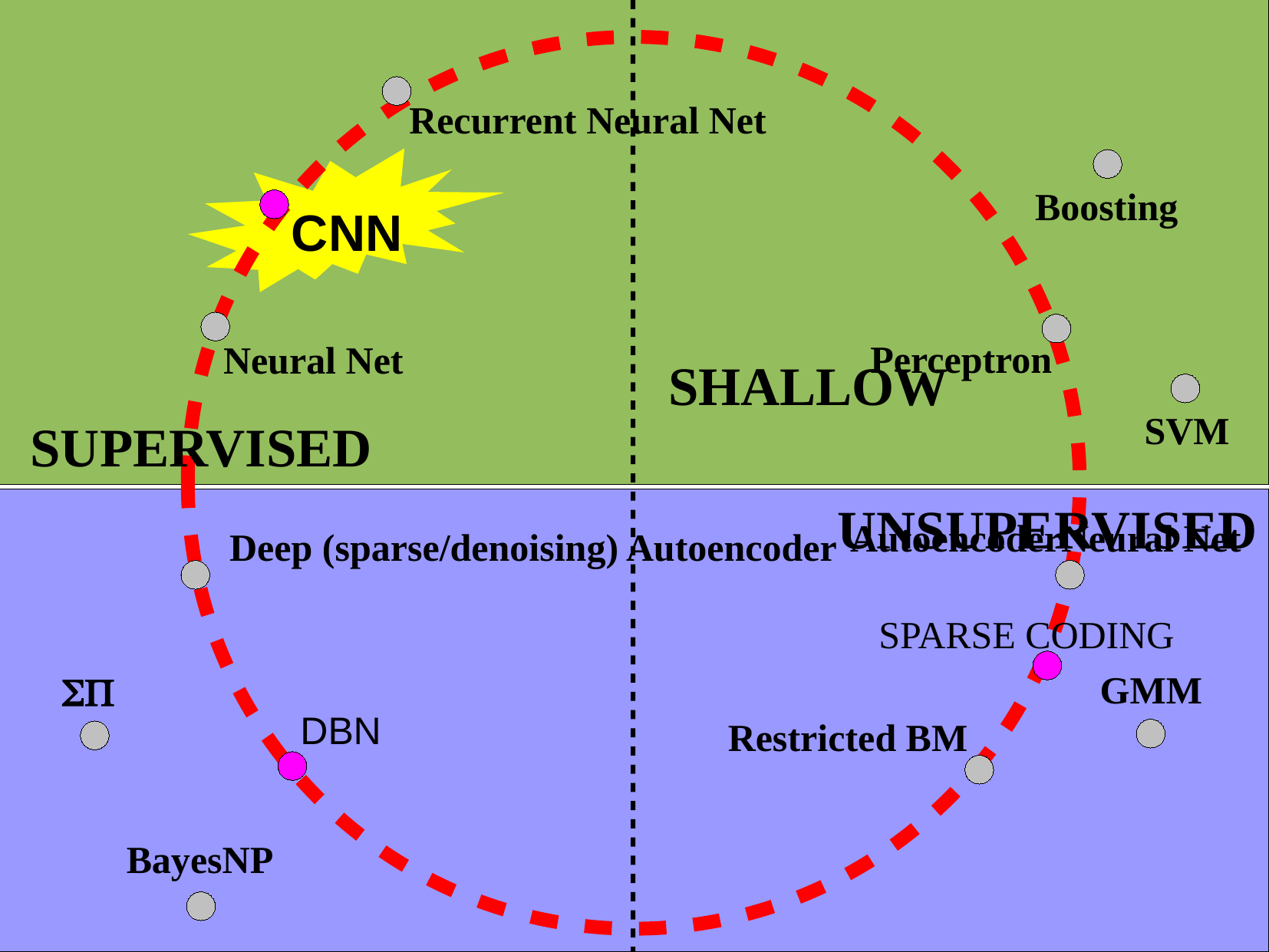

Recurrent Neural Net

Boosting

CNN

Perceptron
Neural Net
SHALLOW

SVM
SUPERVISED
UNSUPERVISED

AutoencoderNeural Net
Deep (sparse/denoising) Autoencoder

SPARSE CODING

GMM
ΣΠ
DBN
Restricted BM

BayesNP

DEEP